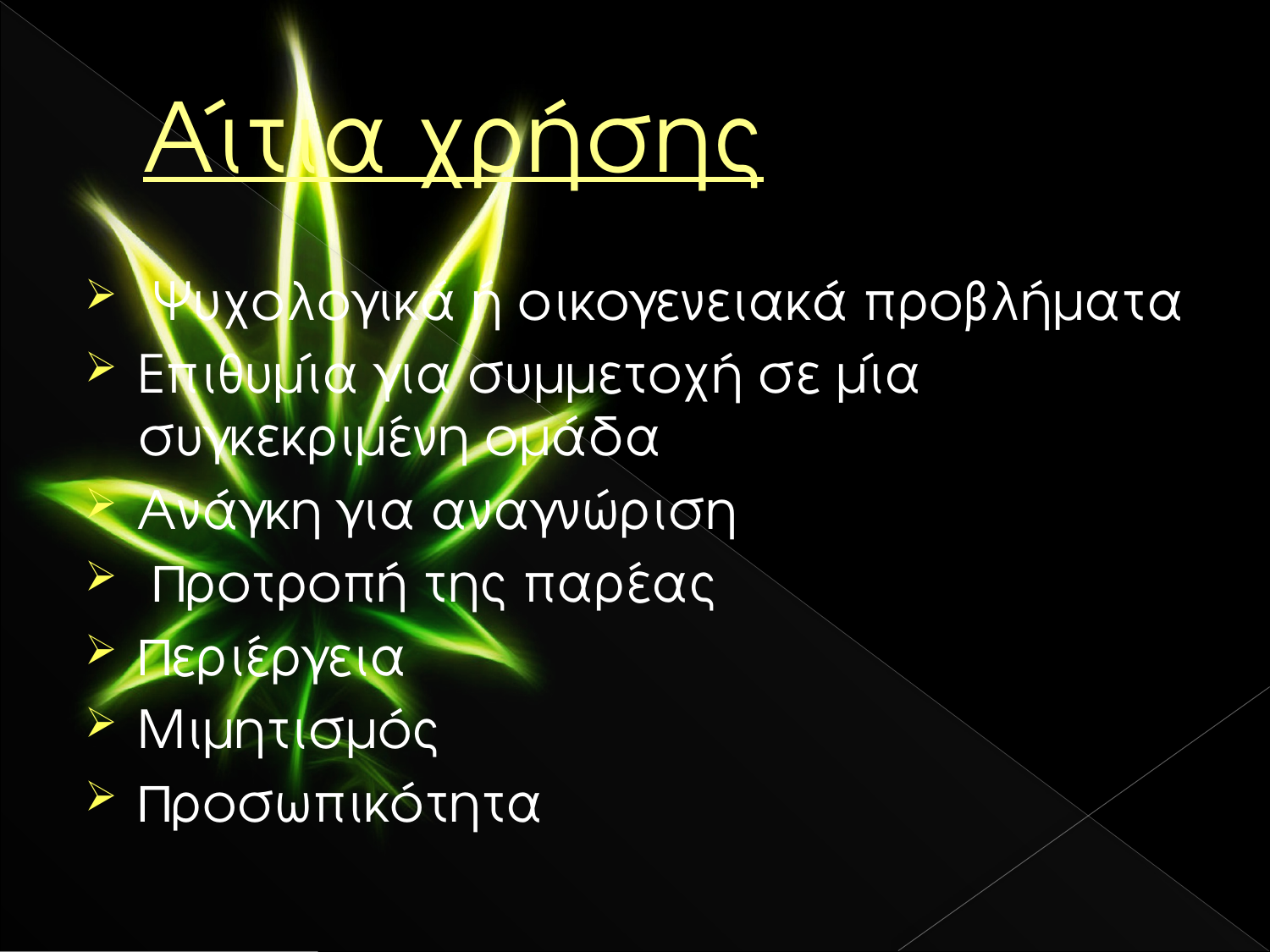

# Αίτια χρήσης
 Ψυχολογικά ή οικογενειακά προβλήματα
Επιθυμία για συμμετοχή σε μία συγκεκριμένη ομάδα
Ανάγκη για αναγνώριση
 Προτροπή της παρέας
Περιέργεια
Μιμητισμός
Προσωπικότητα